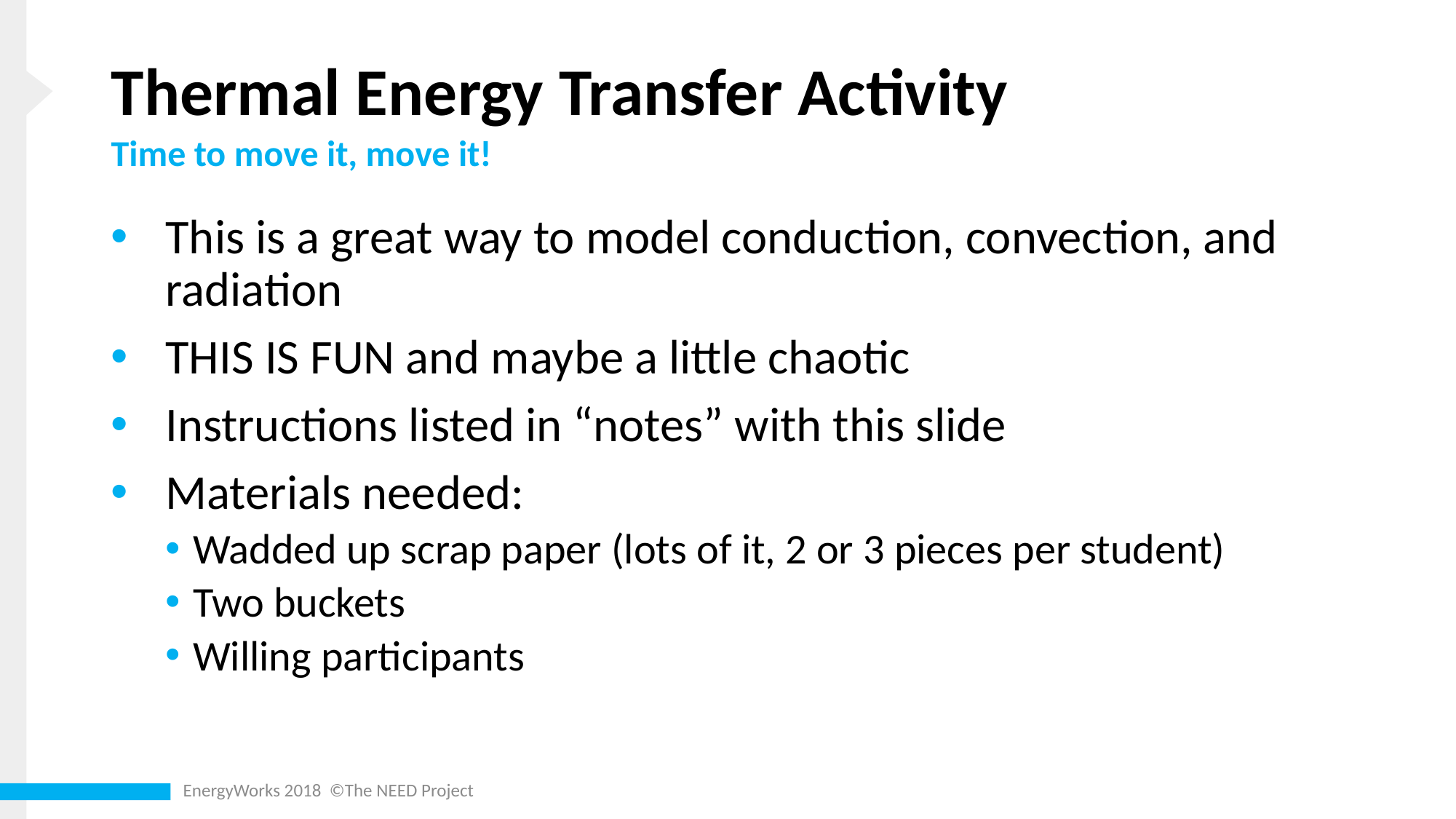

# Thermal Energy Transfer Activity
Time to move it, move it!
This is a great way to model conduction, convection, and radiation
THIS IS FUN and maybe a little chaotic
Instructions listed in “notes” with this slide
Materials needed:
Wadded up scrap paper (lots of it, 2 or 3 pieces per student)
Two buckets
Willing participants

EnergyWorks 2018  ©The NEED Project